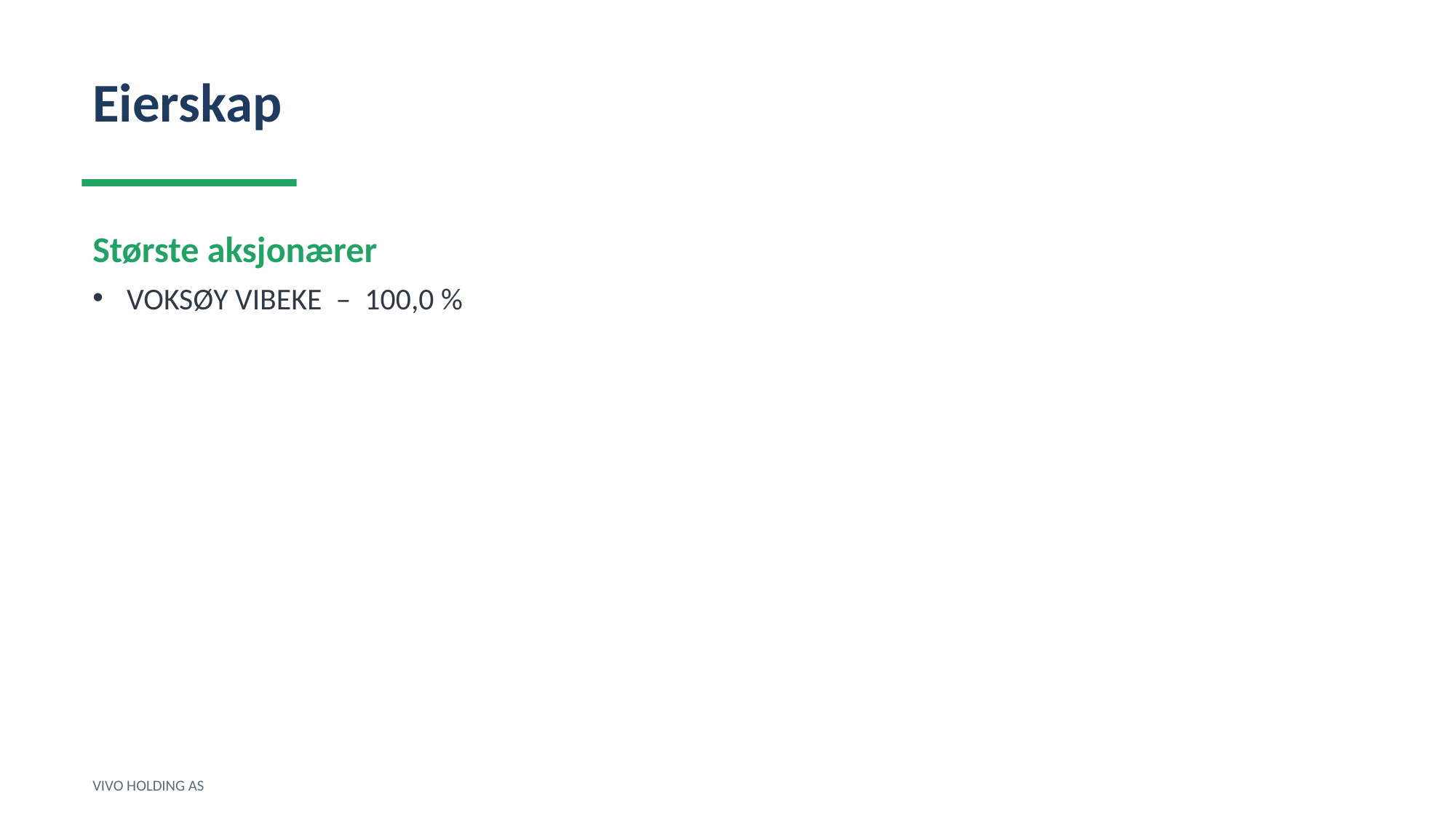

Eierskap

Største aksjonærer
VOKSØY VIBEKE  –  100,0 %
VIVO HOLDING AS